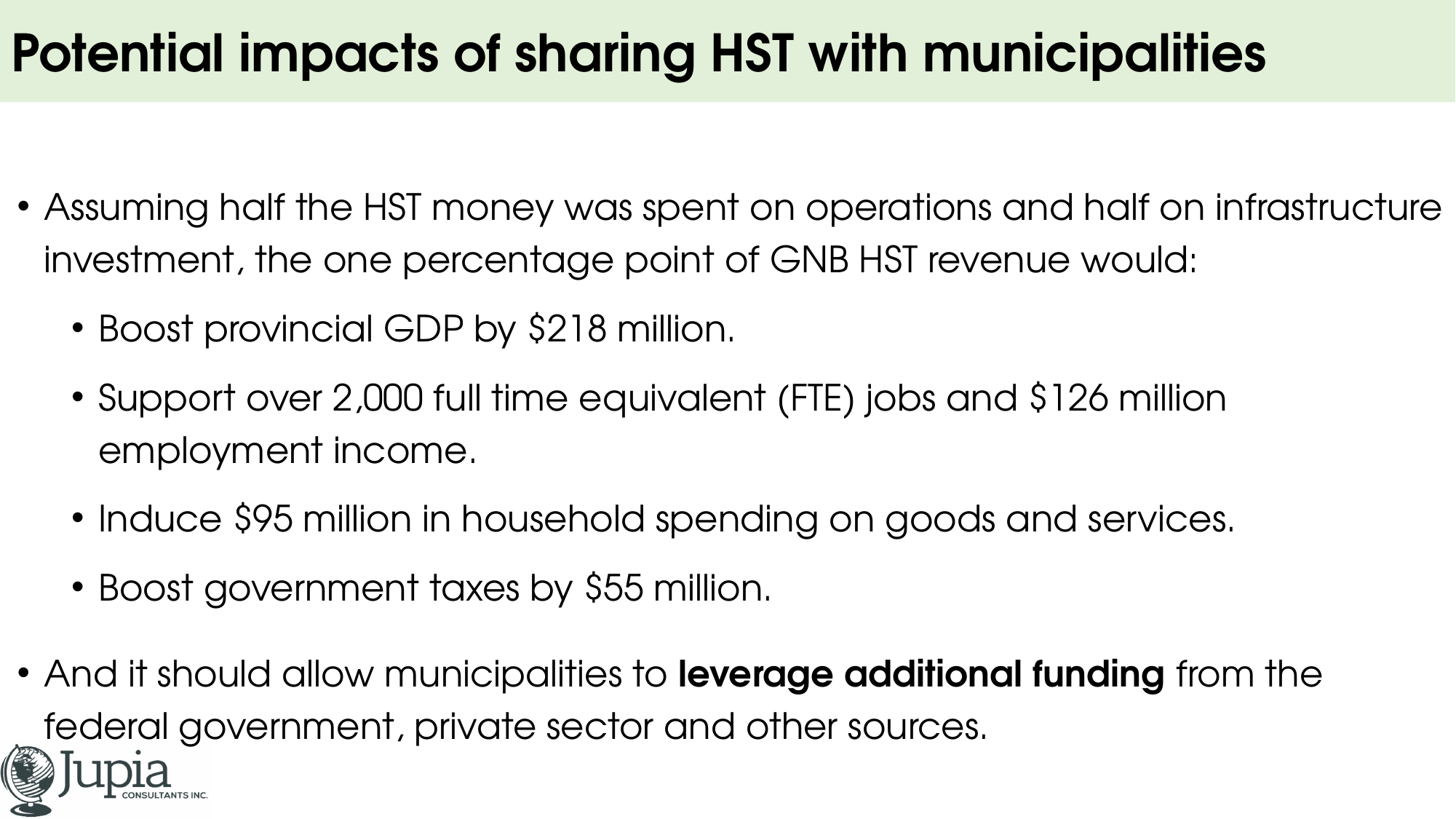

# Potential impacts of sharing HST with municipalities
Assuming half the HST money was spent on operations and half on infrastructure investment, the one percentage point of GNB HST revenue would:
Boost provincial GDP by $218 million.
Support over 2,000 full time equivalent (FTE) jobs and $126 million employment income.
Induce $95 million in household spending on goods and services.
Boost government taxes by $55 million.
And it should allow municipalities to leverage additional funding from the federal government, private sector and other sources.